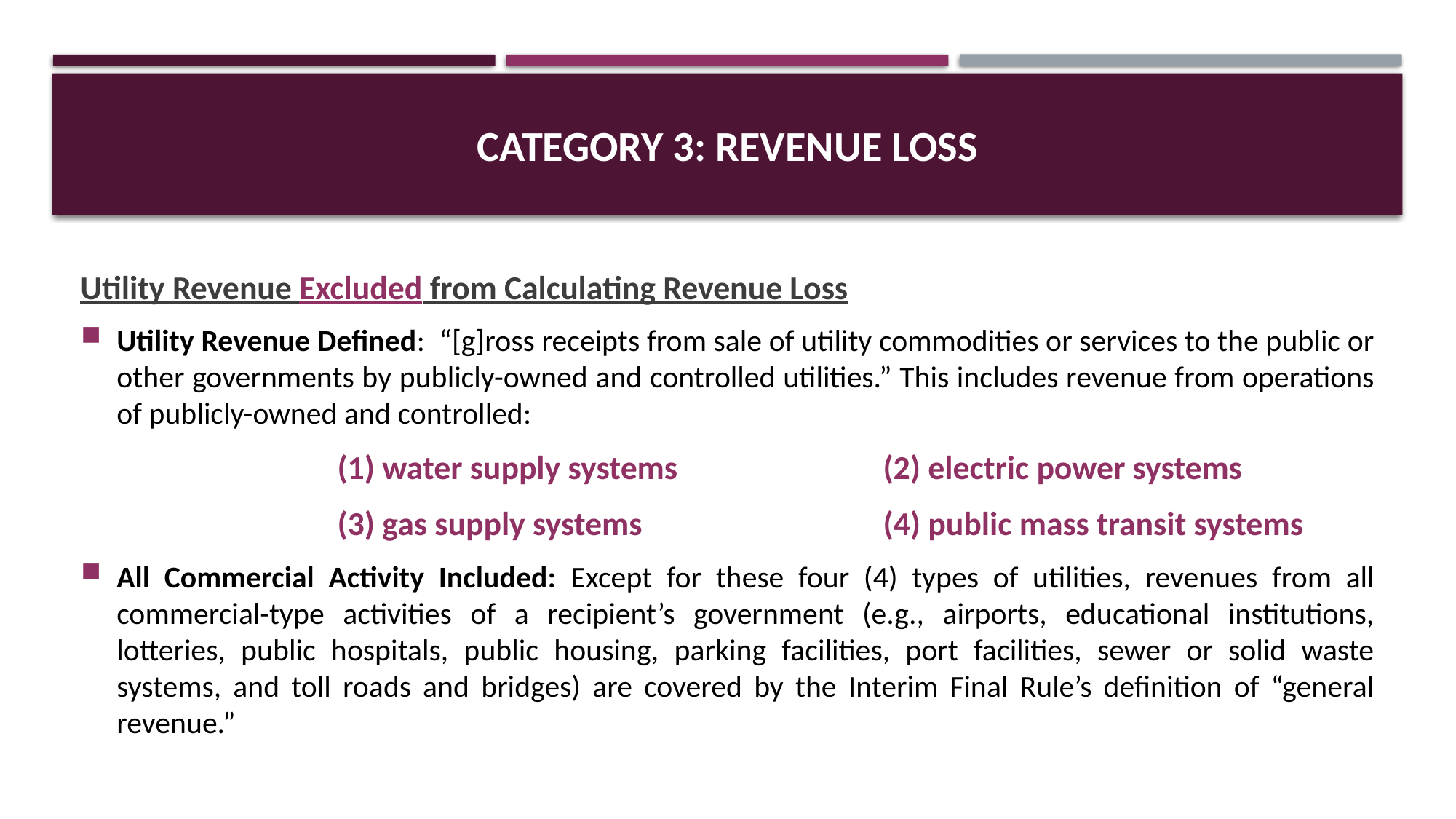

# CATEGORY 3: REVENUE LOSS
Utility Revenue Excluded from Calculating Revenue Loss
Utility Revenue Defined:  “[g]ross receipts from sale of utility commodities or services to the public or other governments by publicly-owned and controlled utilities.” This includes revenue from operations of publicly-owned and controlled:
		(1) water supply systems  		(2) electric power systems
		(3) gas supply systems			(4) public mass transit systems
All Commercial Activity Included: Except for these four (4) types of utilities, revenues from all commercial-type activities of a recipient’s government (e.g., airports, educational institutions, lotteries, public hospitals, public housing, parking facilities, port facilities, sewer or solid waste systems, and toll roads and bridges) are covered by the Interim Final Rule’s definition of “general revenue.”